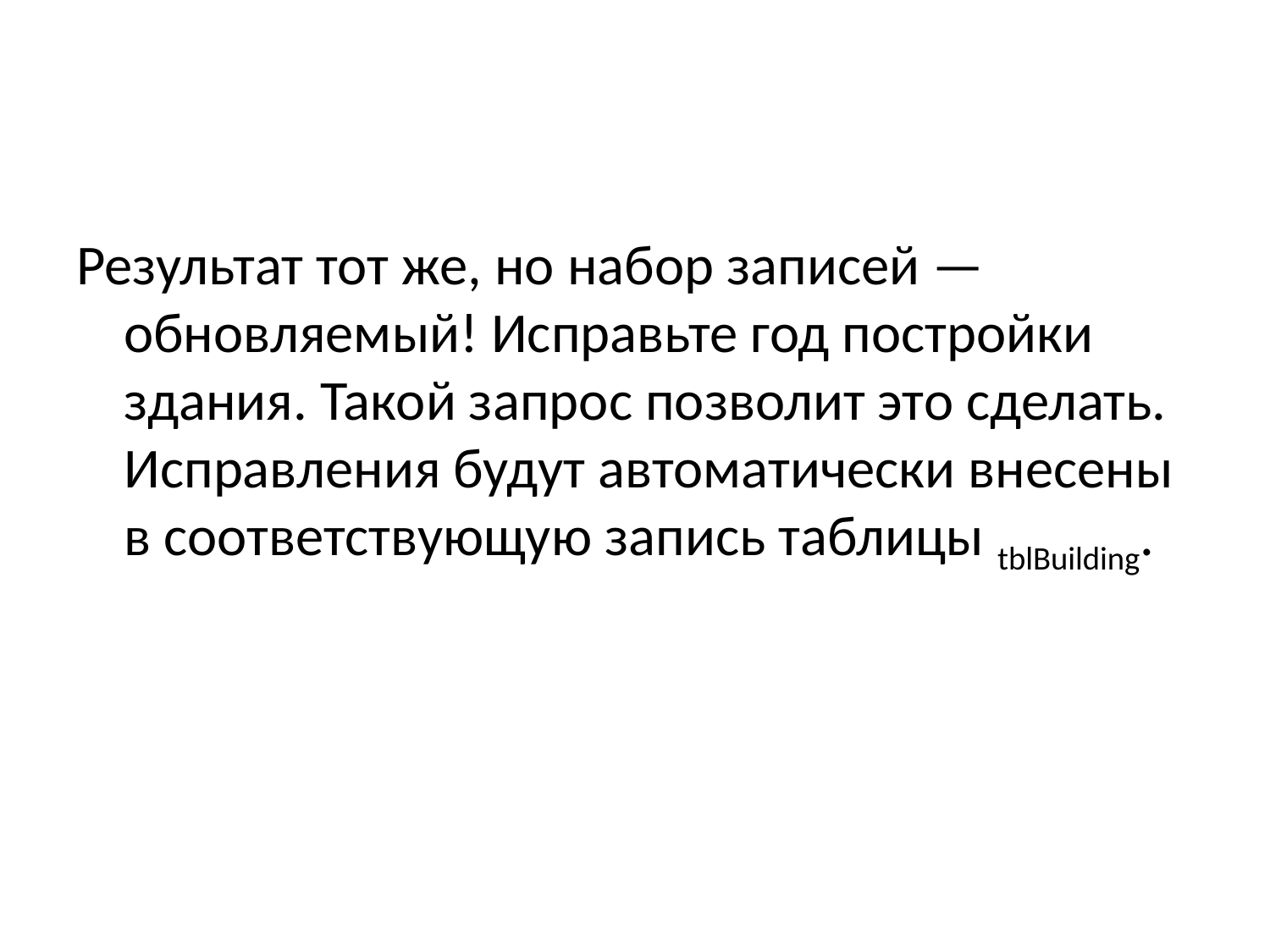

#
Результат тот же, но набор записей — обновляемый! Исправьте год постройки здания. Такой запрос позволит это сделать. Исправления будут автоматически внесены в соответствующую запись таблицы tblBuilding.